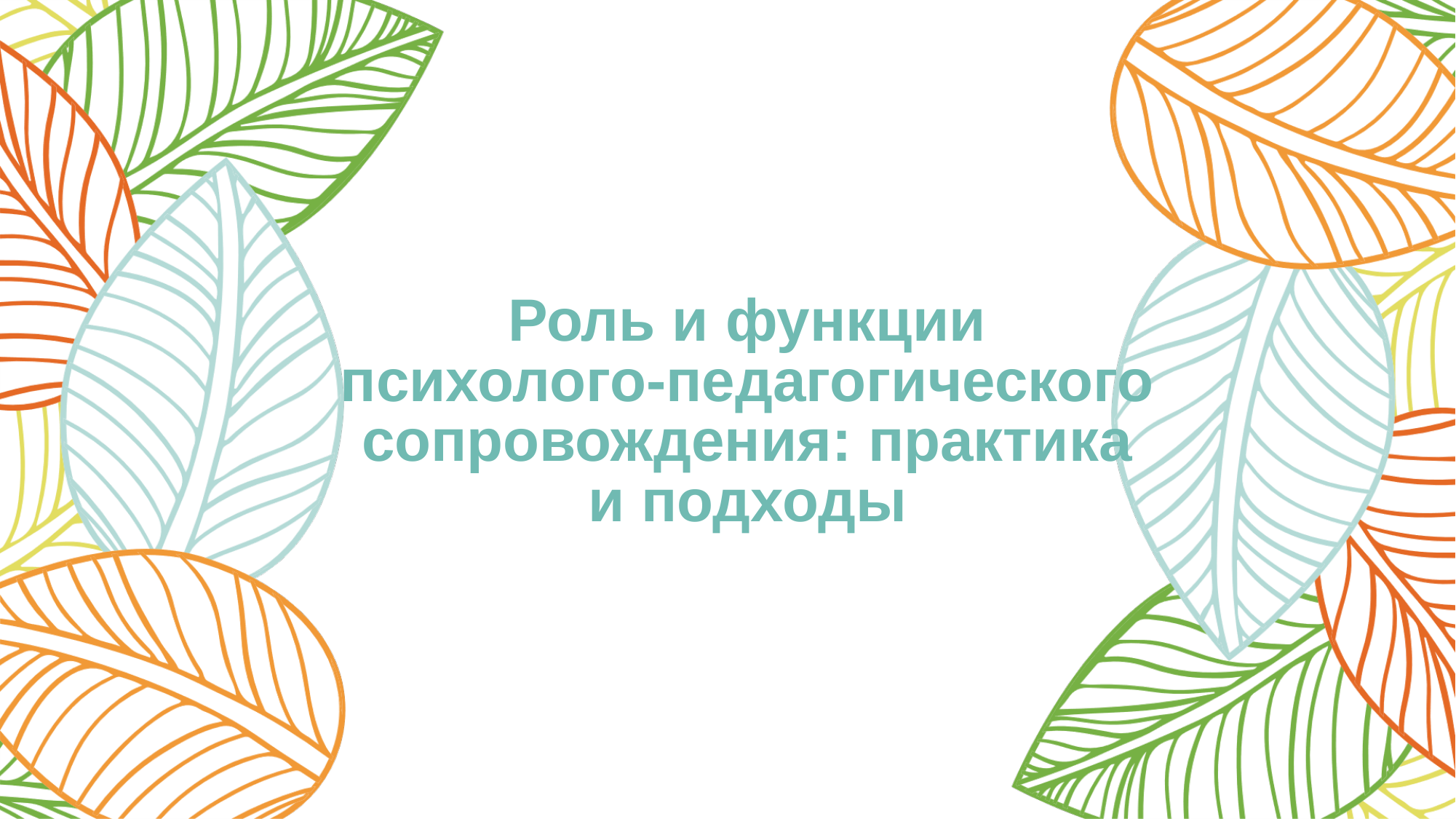

# Роль и функции психолого-педагогического сопровождения: практика и подходы